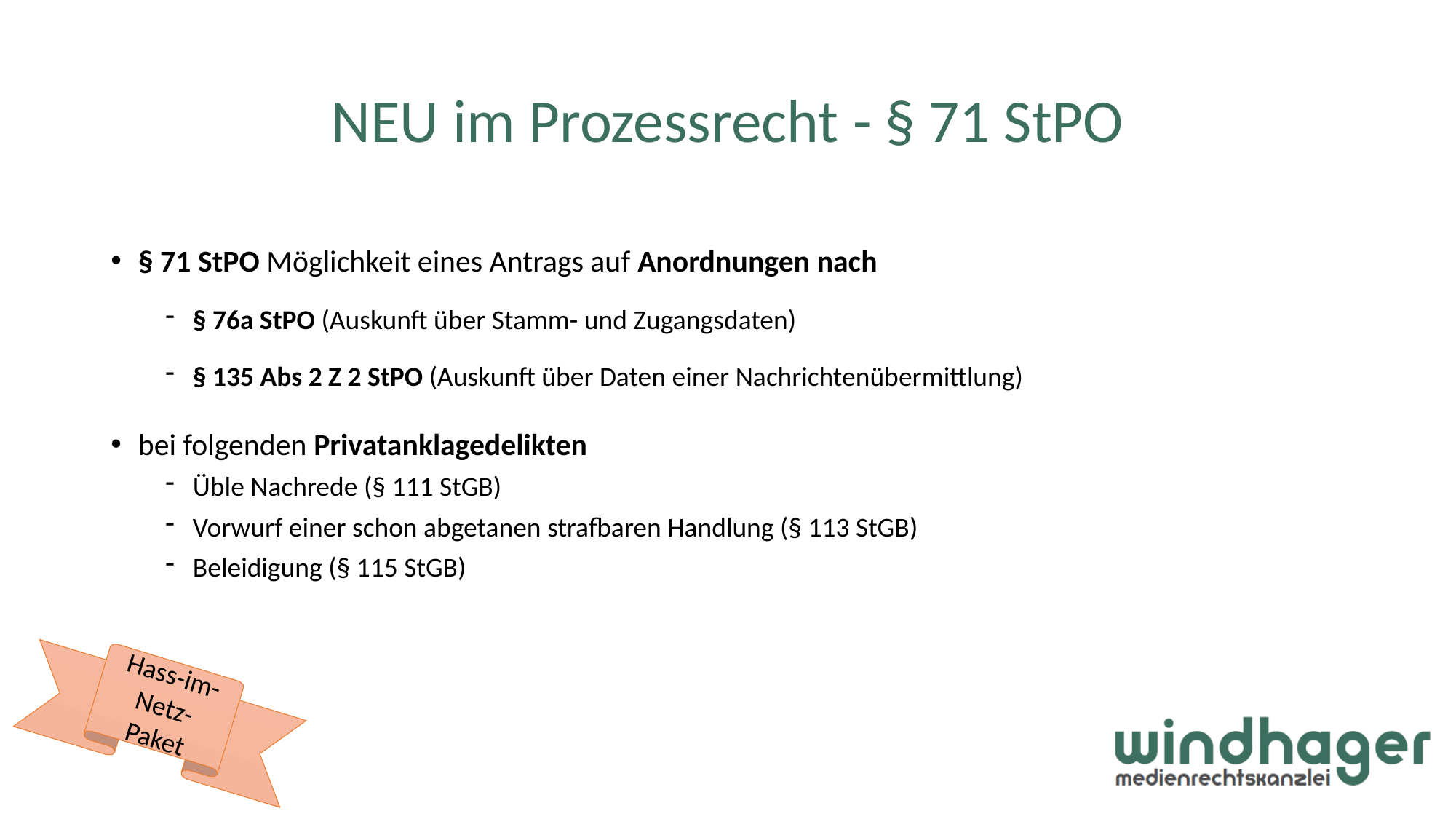

# NEU im Prozessrecht - § 71 StPO
§ 71 StPO Möglichkeit eines Antrags auf Anordnungen nach
§ 76a StPO (Auskunft über Stamm- und Zugangsdaten)
§ 135 Abs 2 Z 2 StPO (Auskunft über Daten einer Nachrichtenübermittlung)
bei folgenden Privatanklagedelikten
Üble Nachrede (§ 111 StGB)
Vorwurf einer schon abgetanen strafbaren Handlung (§ 113 StGB)
Beleidigung (§ 115 StGB)

Hass-im-Netz-Paket